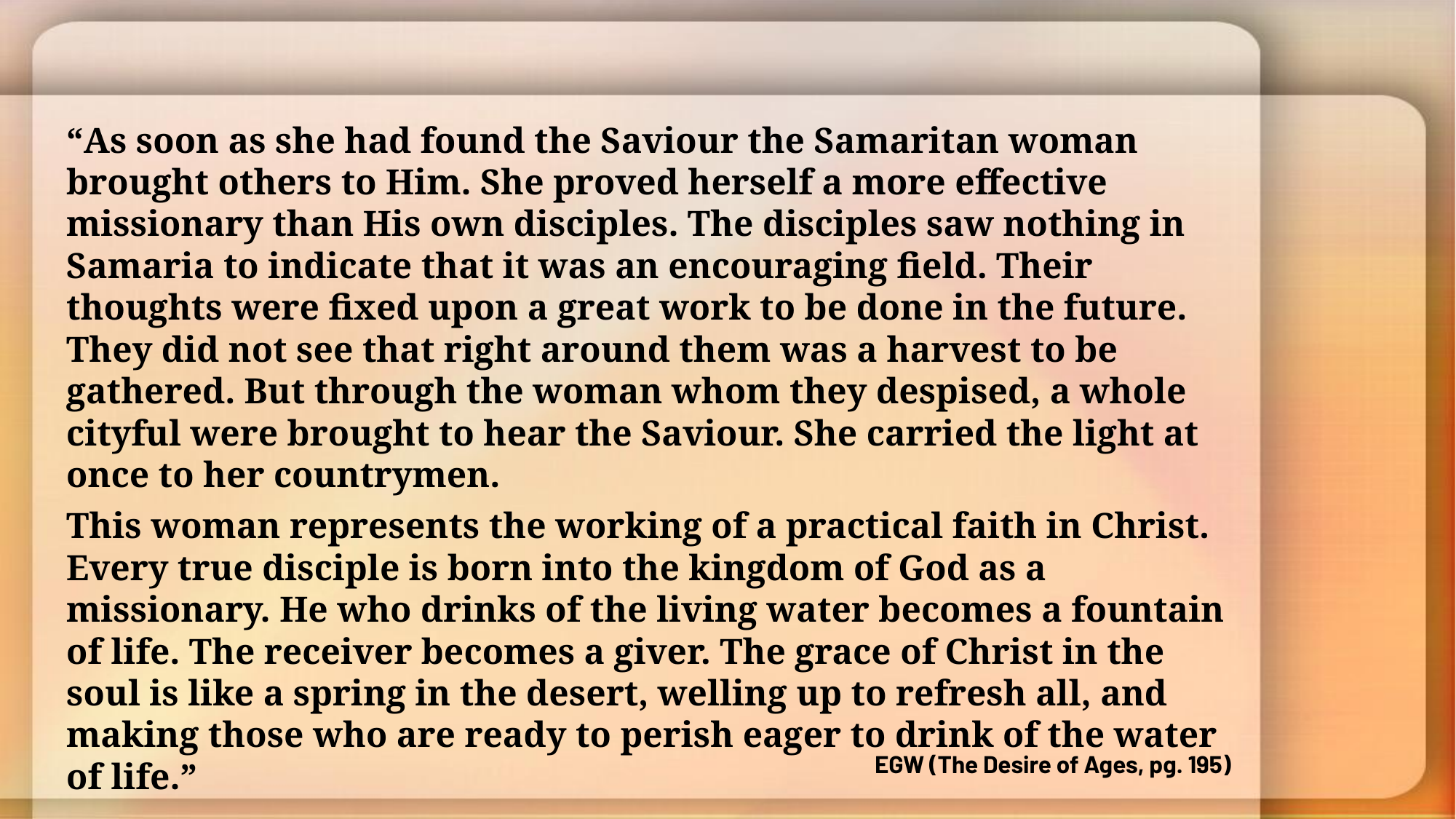

“As soon as she had found the Saviour the Samaritan woman brought others to Him. She proved herself a more effective missionary than His own disciples. The disciples saw nothing in Samaria to indicate that it was an encouraging field. Their thoughts were fixed upon a great work to be done in the future. They did not see that right around them was a harvest to be gathered. But through the woman whom they despised, a whole cityful were brought to hear the Saviour. She carried the light at once to her countrymen.
This woman represents the working of a practical faith in Christ. Every true disciple is born into the kingdom of God as a missionary. He who drinks of the living water becomes a fountain of life. The receiver becomes a giver. The grace of Christ in the soul is like a spring in the desert, welling up to refresh all, and making those who are ready to perish eager to drink of the water of life.”
EGW (The Desire of Ages, pg. 195)